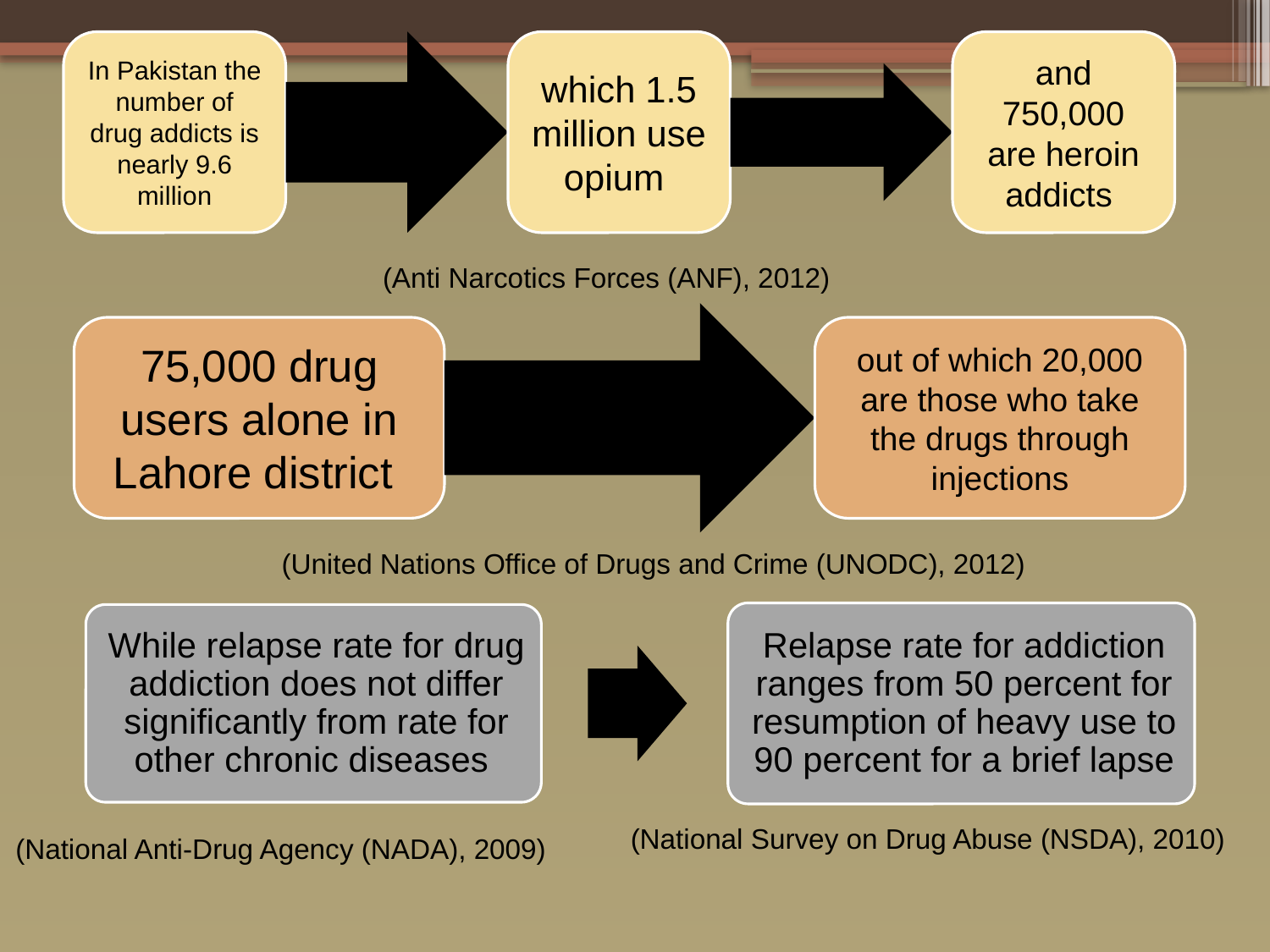

In Pakistan the number of drug addicts is nearly 9.6 million
which 1.5 million use opium
and 750,000 are heroin addicts
(Anti Narcotics Forces (ANF), 2012)

75,000 drug users alone in Lahore district
out of which 20,000 are those who take the drugs through injections
(United Nations Office of Drugs and Crime (UNODC), 2012)

While relapse rate for drug addiction does not differ significantly from rate for other chronic diseases

Relapse rate for addiction ranges from 50 percent for resumption of heavy use to 90 percent for a brief lapse
(National Survey on Drug Abuse (NSDA), 2010)
(National Anti-Drug Agency (NADA), 2009)